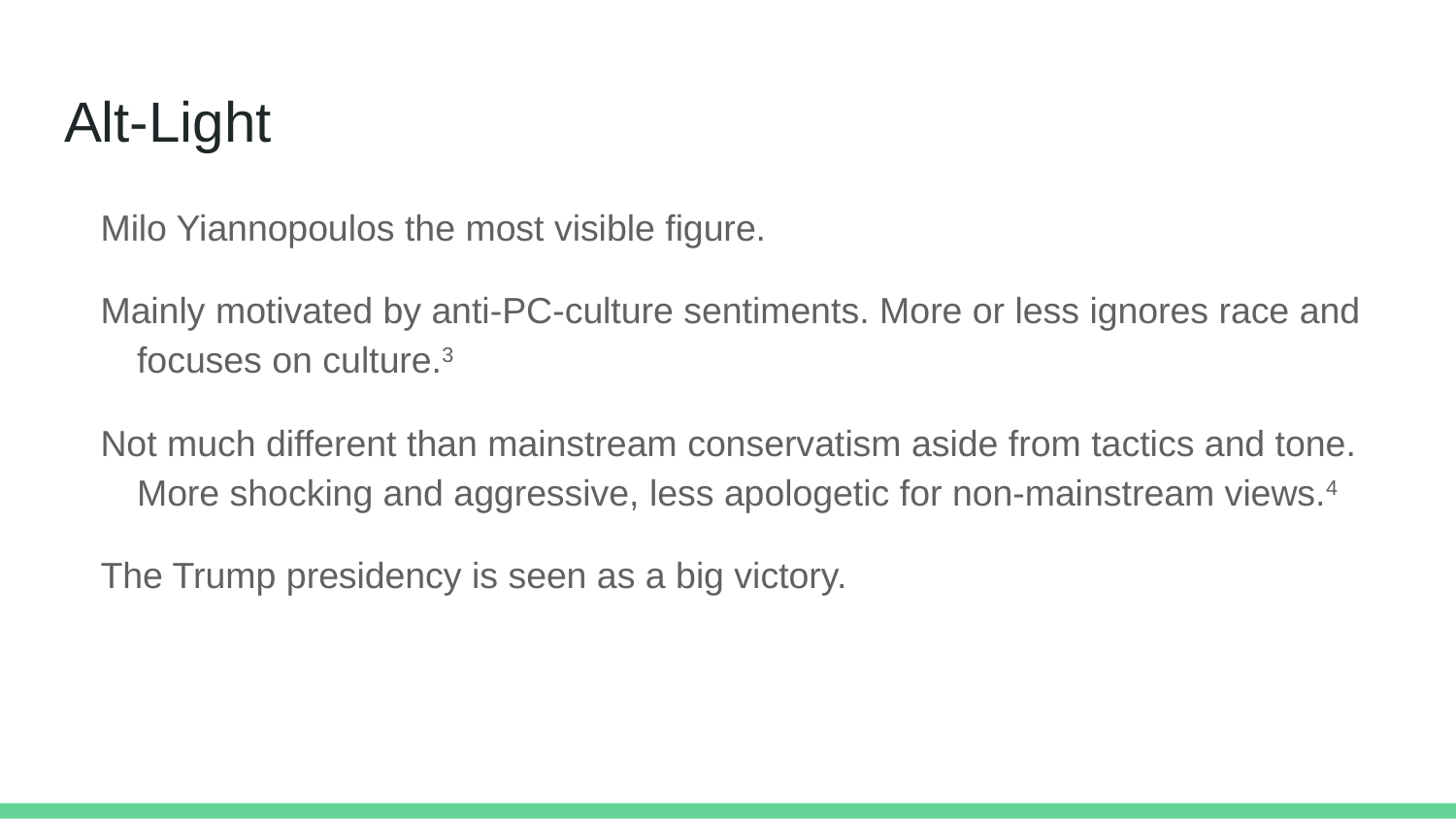

# Alt-Light
Milo Yiannopoulos the most visible figure.
Mainly motivated by anti-PC-culture sentiments. More or less ignores race and focuses on culture.3
Not much different than mainstream conservatism aside from tactics and tone. More shocking and aggressive, less apologetic for non-mainstream views.4
The Trump presidency is seen as a big victory.